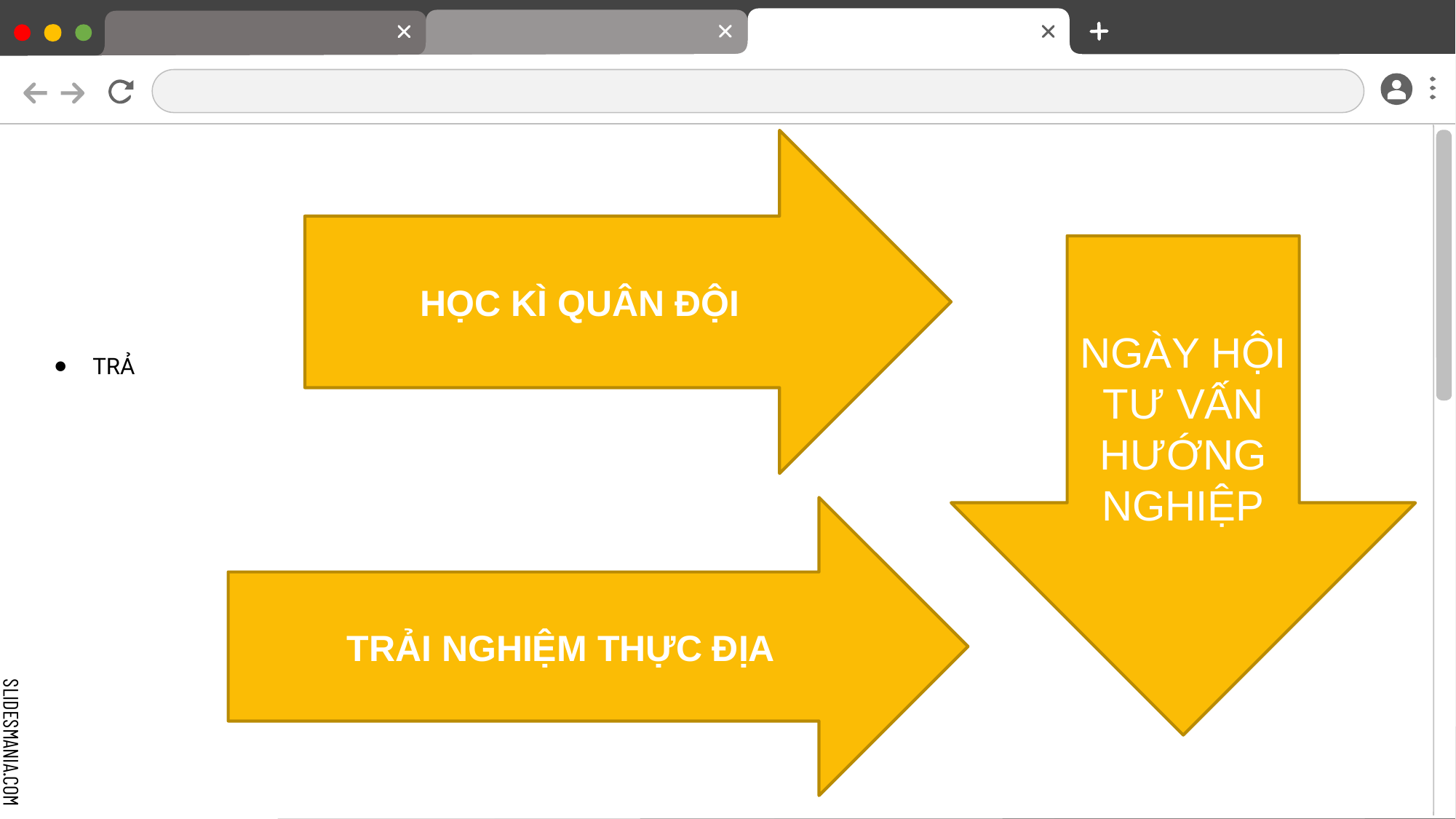

HỌC KÌ QUÂN ĐỘI
#
NGÀY HỘI TƯ VẤN HƯỚNG NGHIỆP
TRẢ
TRẢI NGHIỆM THỰC ĐỊA